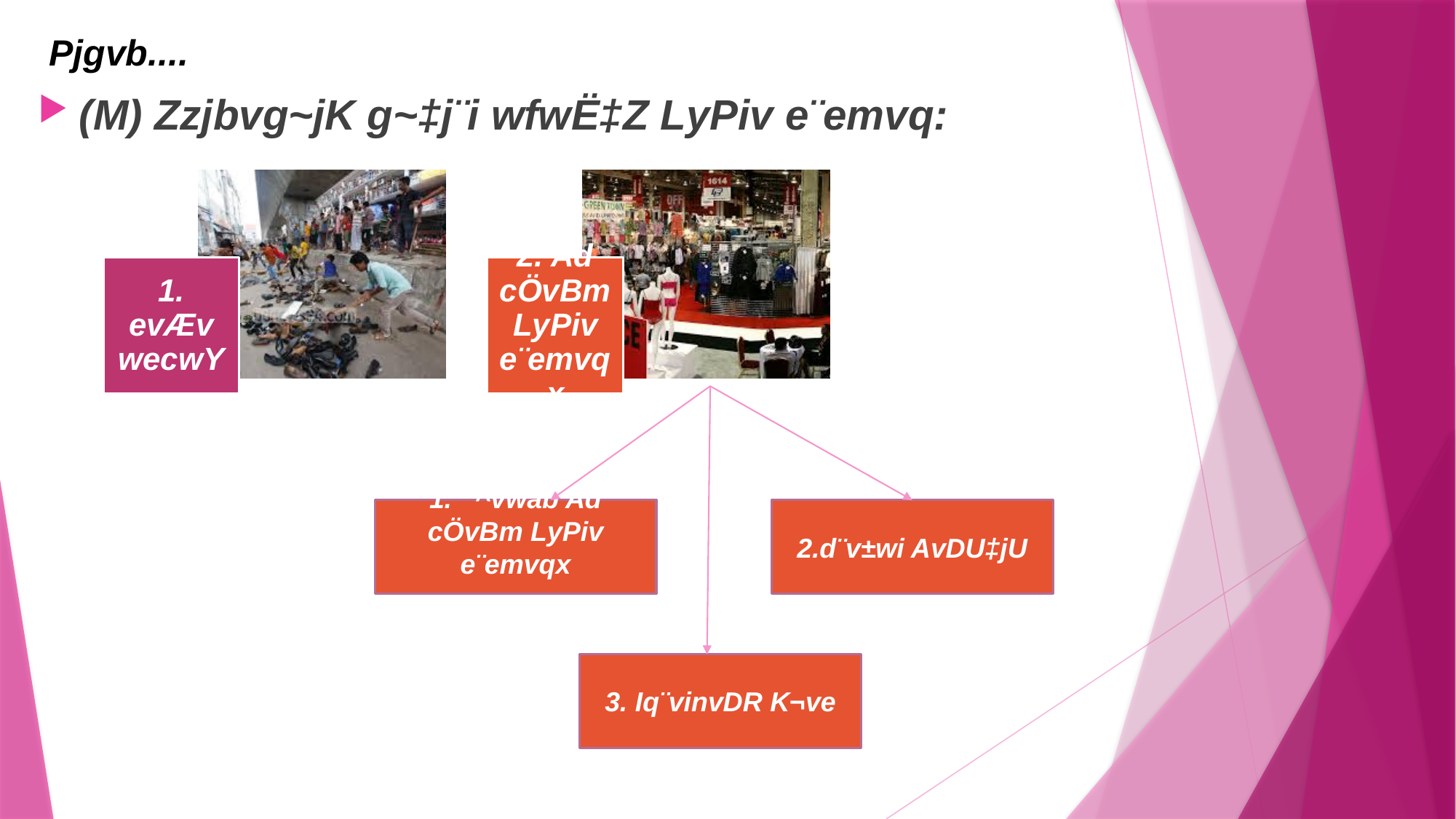

# Pjgvb....
(M) Zzjbvg~jK g~‡j¨i wfwË‡Z LyPiv e¨emvq:
1. evÆv wecwY
2. Ad cÖvBm LyPiv e¨emvqx
1. ¯^vwab Ad cÖvBm LyPiv e¨emvqx

2.d¨v±wi AvDU‡jU
3. Iq¨vinvDR K¬ve